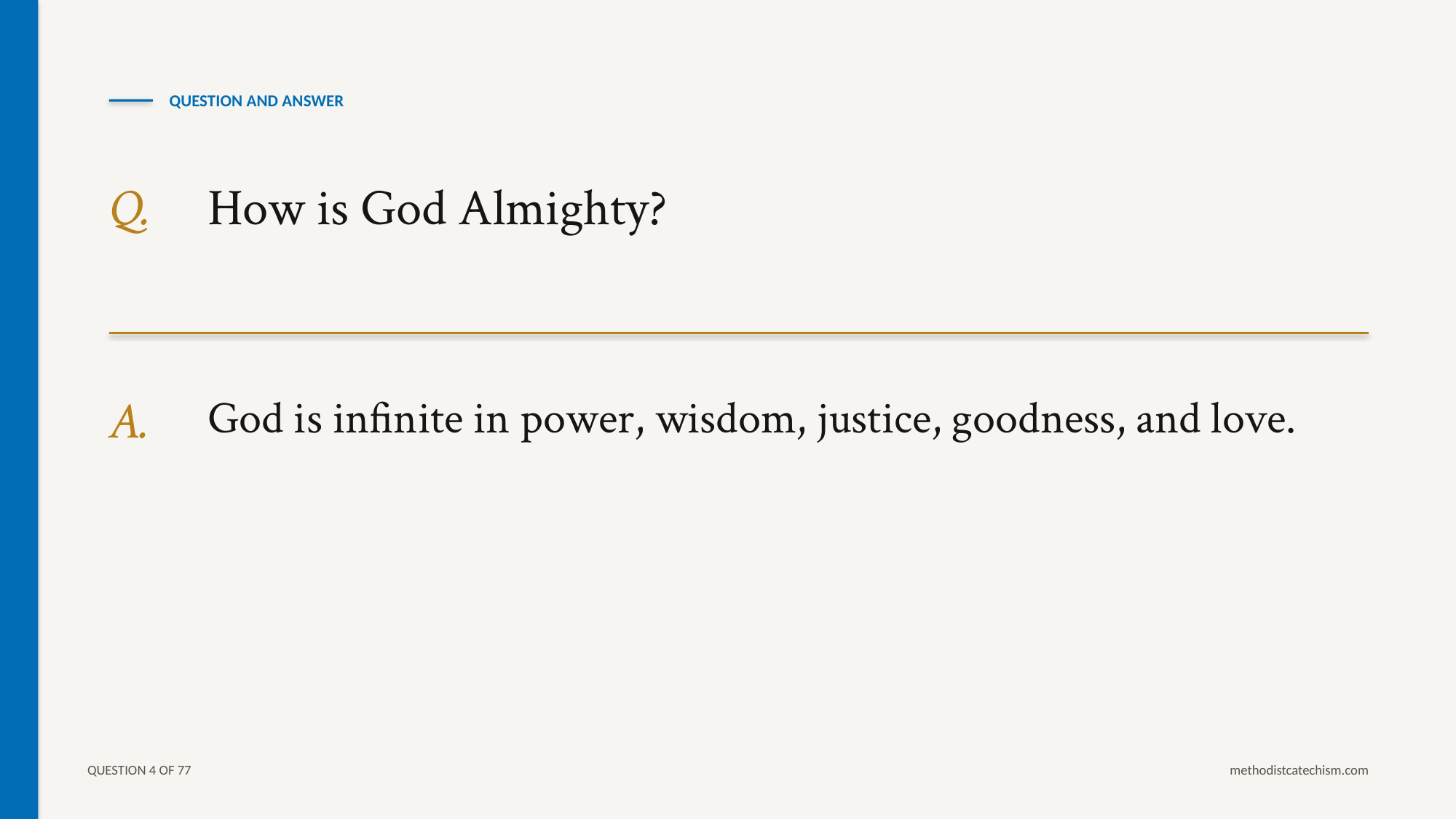

QUESTION AND ANSWER

Q.
How is God Almighty?
A.
God is infinite in power, wisdom, justice, goodness, and love.
QUESTION 4 OF 77
methodistcatechism.com